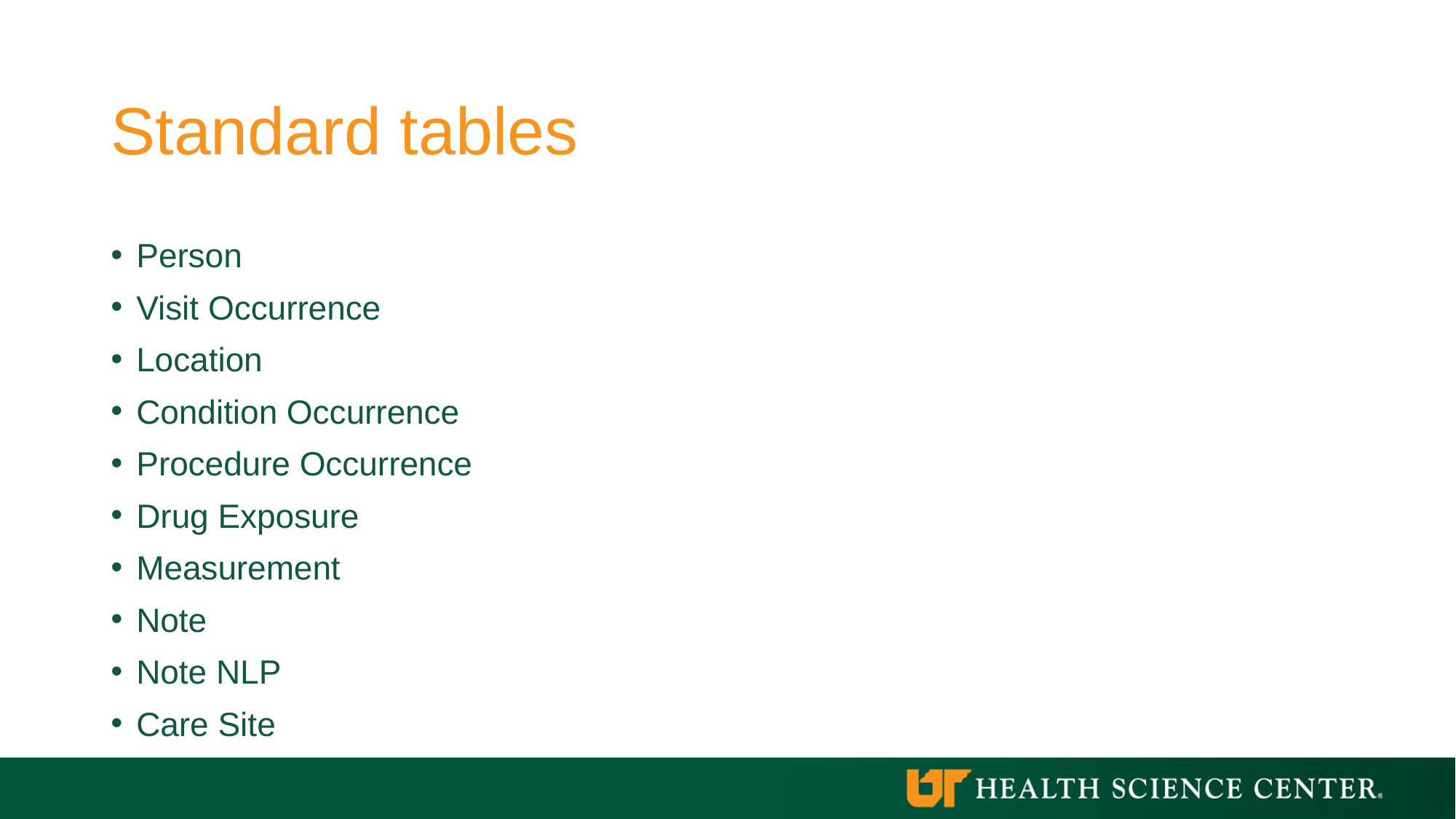

# Standard tables
Person
Visit Occurrence
Location
Condition Occurrence
Procedure Occurrence
Drug Exposure
Measurement
Note
Note NLP
Care Site